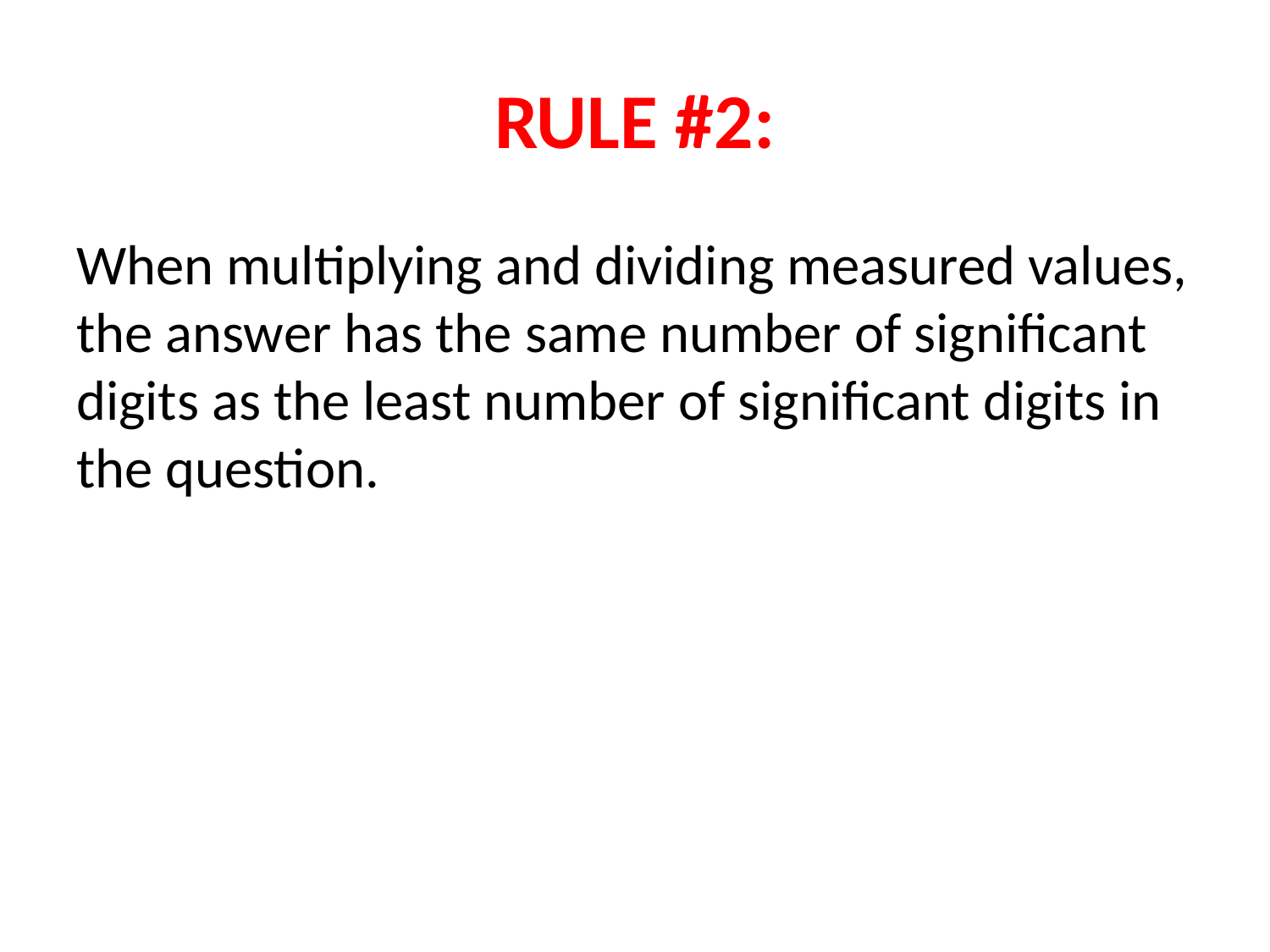

# RULE #2:
When multiplying and dividing measured values, the answer has the same number of significant digits as the least number of significant digits in the question.